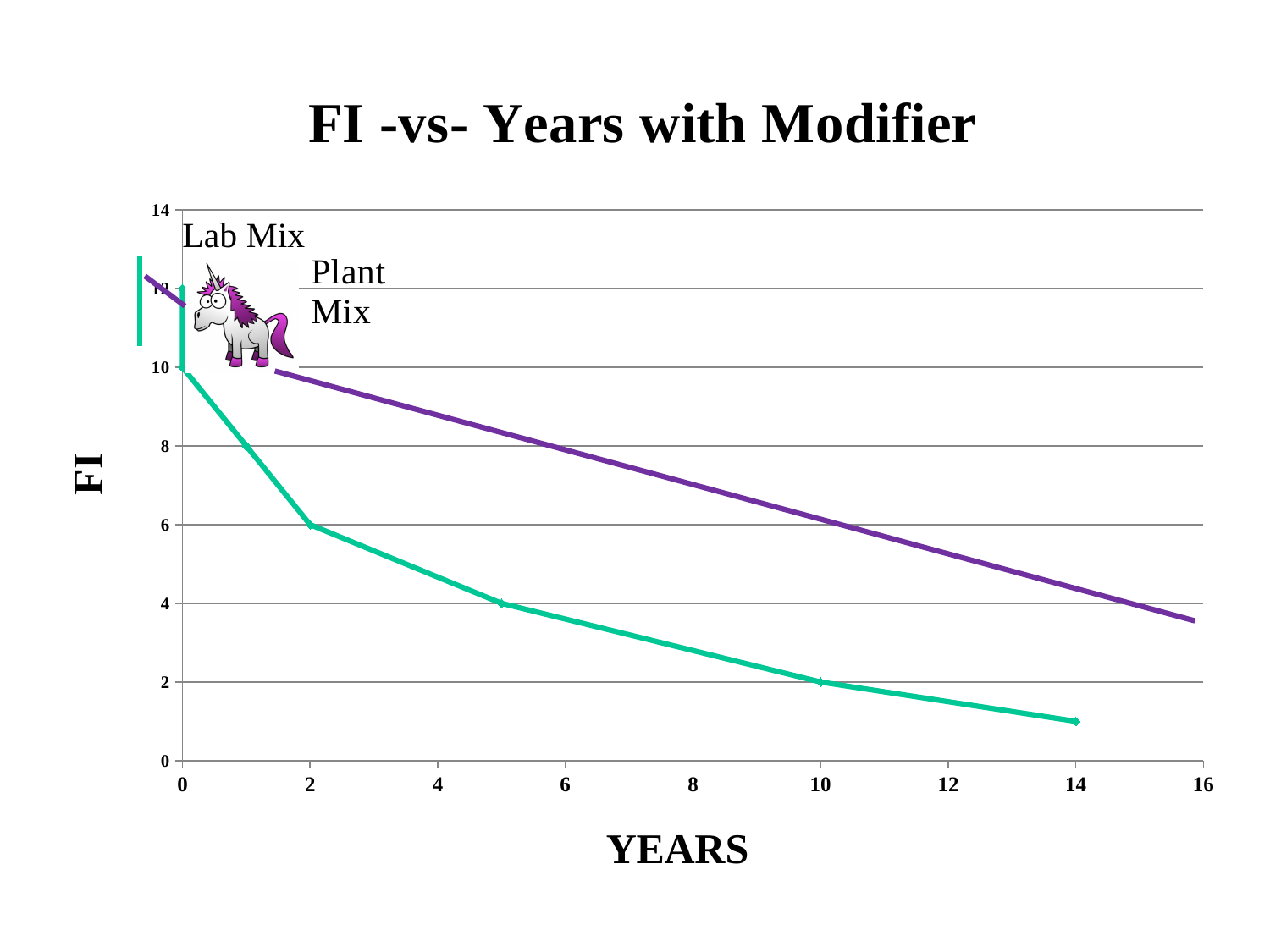

### Chart: FI -vs- Years with Modifier

| Category | ALF Fatigue Cycles |
|---|---|
Lab Mix